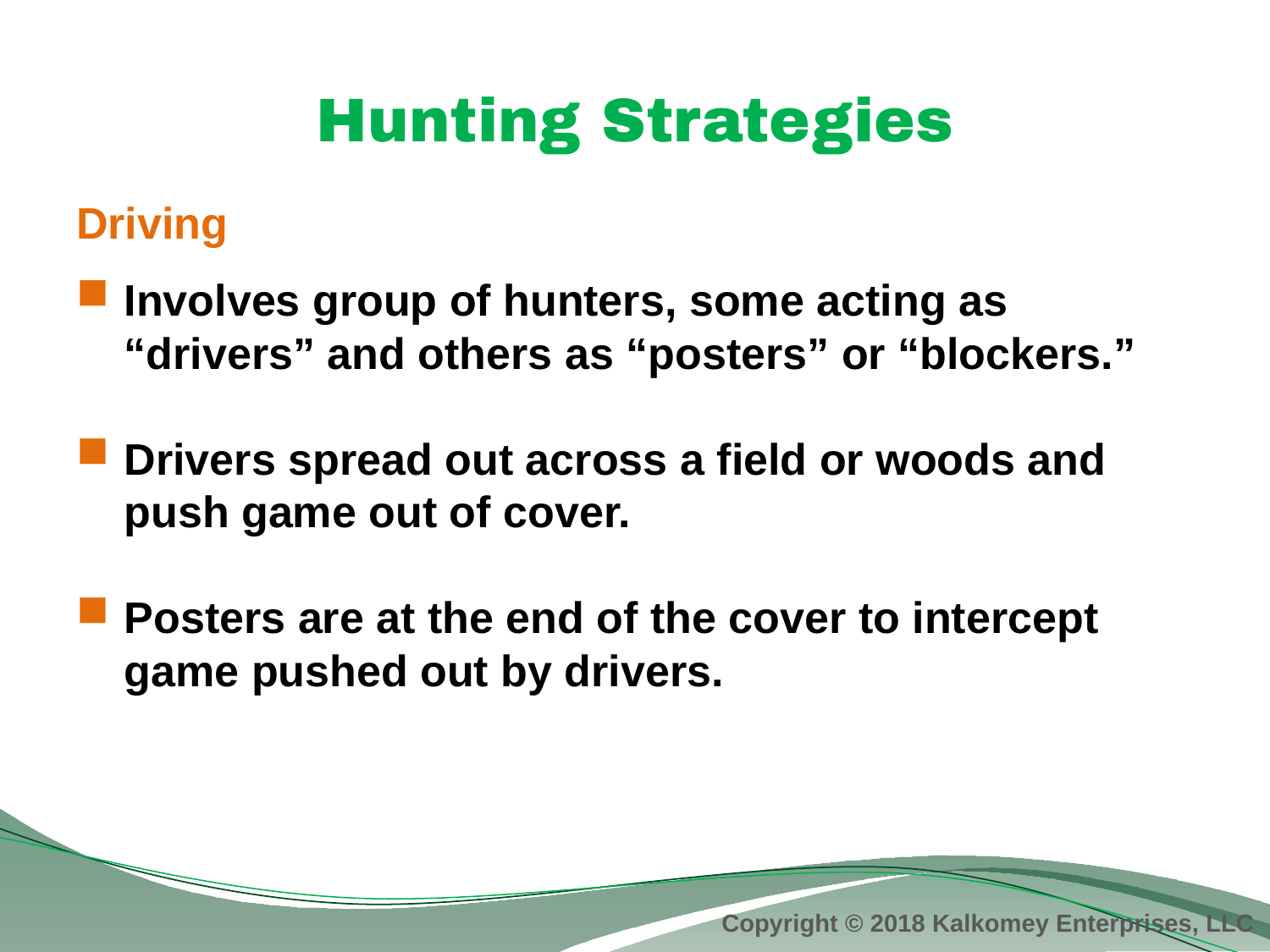

# Hunting Strategies
Driving
Involves group of hunters, some acting as “drivers” and others as “posters” or “blockers.”
Drivers spread out across a field or woods and push game out of cover.
Posters are at the end of the cover to intercept game pushed out by drivers.